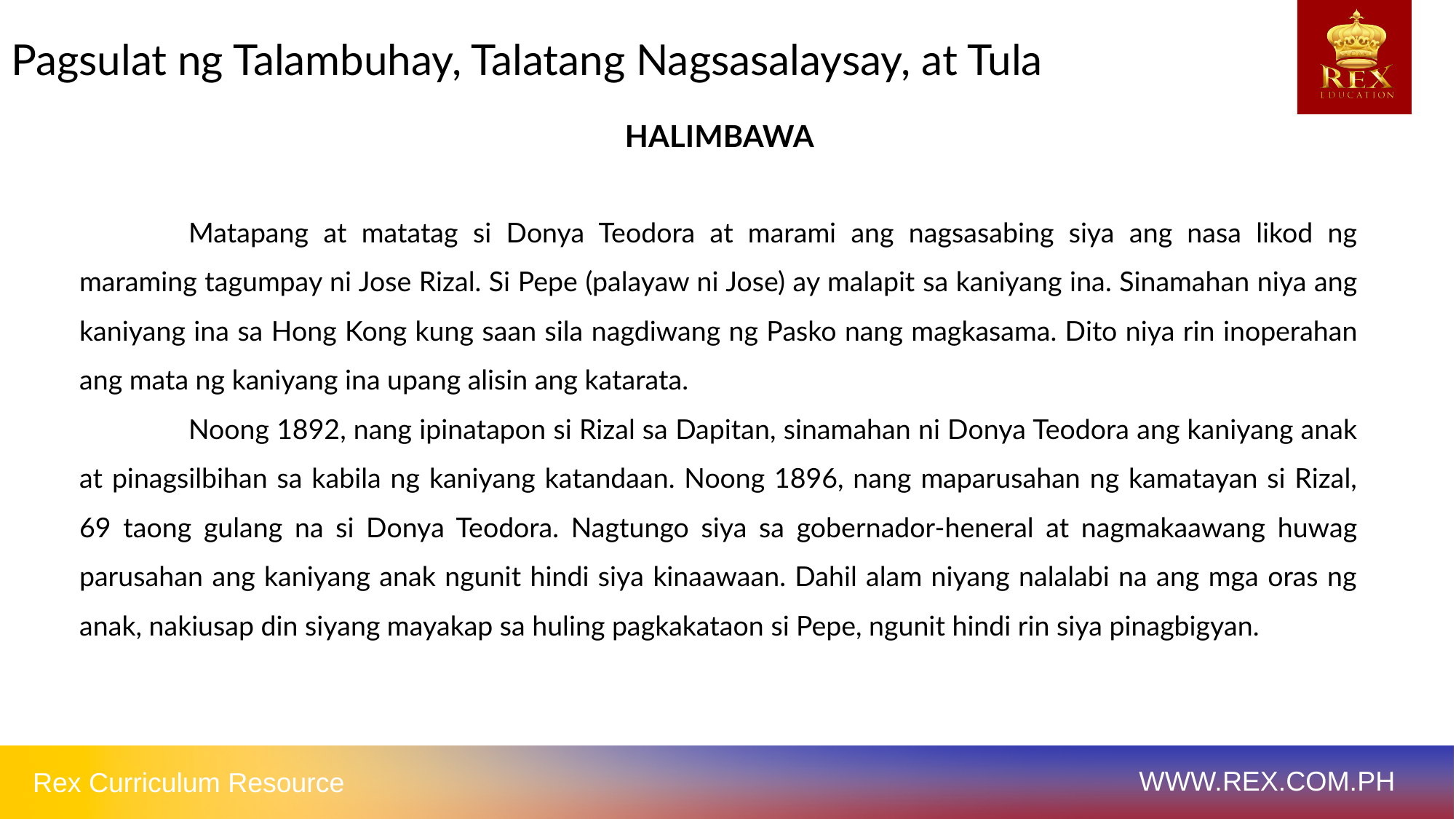

Pagsulat ng Talambuhay, Talatang Nagsasalaysay, at Tula
HALIMBAWA
	Matapang at matatag si Donya Teodora at marami ang nagsasabing siya ang nasa likod ng maraming tagumpay ni Jose Rizal. Si Pepe (palayaw ni Jose) ay malapit sa kaniyang ina. Sinamahan niya ang kaniyang ina sa Hong Kong kung saan sila nagdiwang ng Pasko nang magkasama. Dito niya rin inoperahan ang mata ng kaniyang ina upang alisin ang katarata.
	Noong 1892, nang ipinatapon si Rizal sa Dapitan, sinamahan ni Donya Teodora ang kaniyang anak at pinagsilbihan sa kabila ng kaniyang katandaan. Noong 1896, nang maparusahan ng kamatayan si Rizal, 69 taong gulang na si Donya Teodora. Nagtungo siya sa gobernador-heneral at nagmakaawang huwag parusahan ang kaniyang anak ngunit hindi siya kinaawaan. Dahil alam niyang nalalabi na ang mga oras ng anak, nakiusap din siyang mayakap sa huling pagkakataon si Pepe, ngunit hindi rin siya pinagbigyan.